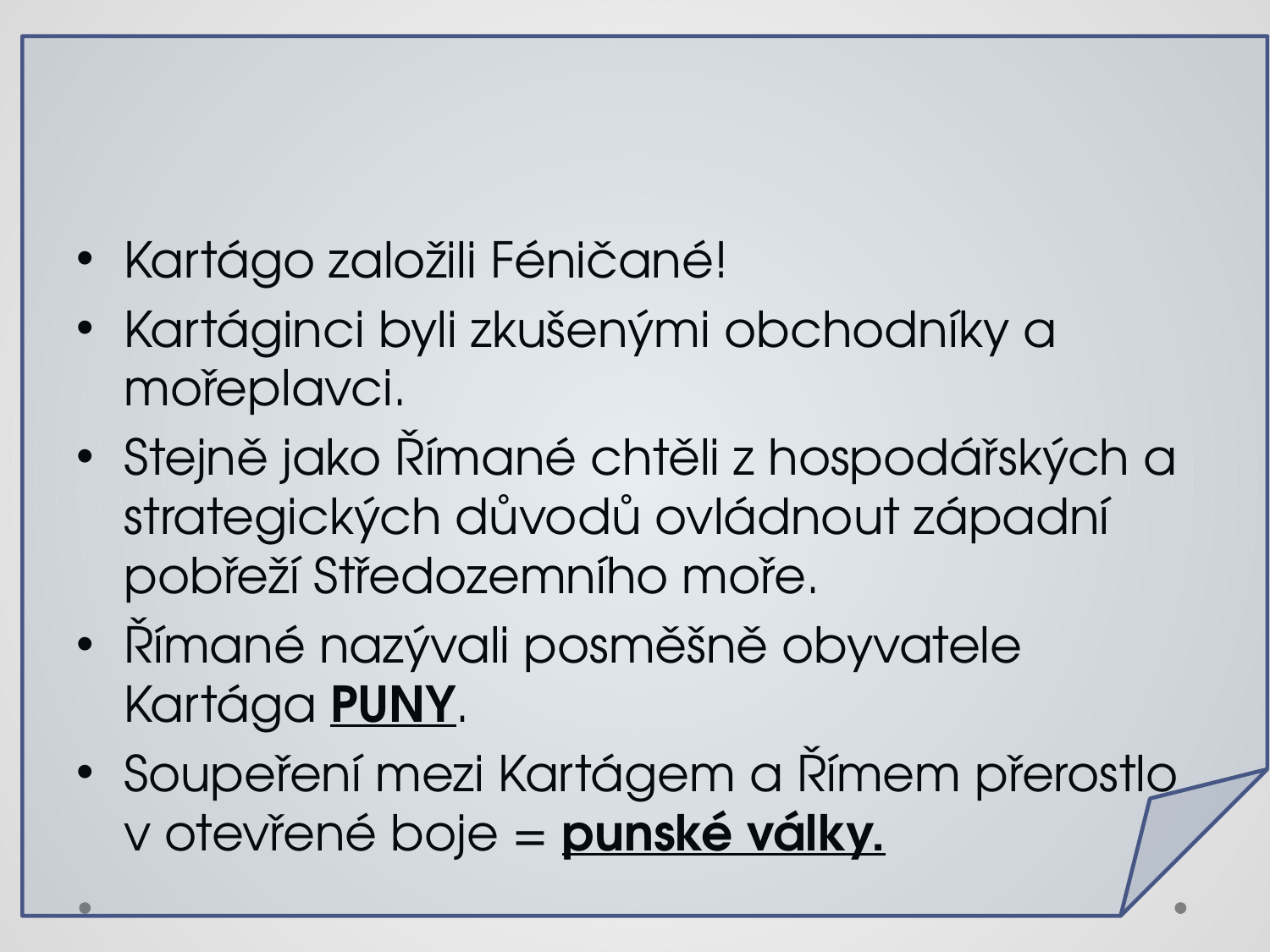

#

Kartágo založili Féničané!
Kartáginci byli zkušenými obchodníky a mořeplavci.
Stejně jako Římané chtěli z hospodářských a strategických důvodů ovládnout západní pobřeží Středozemního moře.
Římané nazývali posměšně obyvatele Kartága PUNY.
Soupeření mezi Kartágem a Římem přerostlo v otevřené boje = punské války.